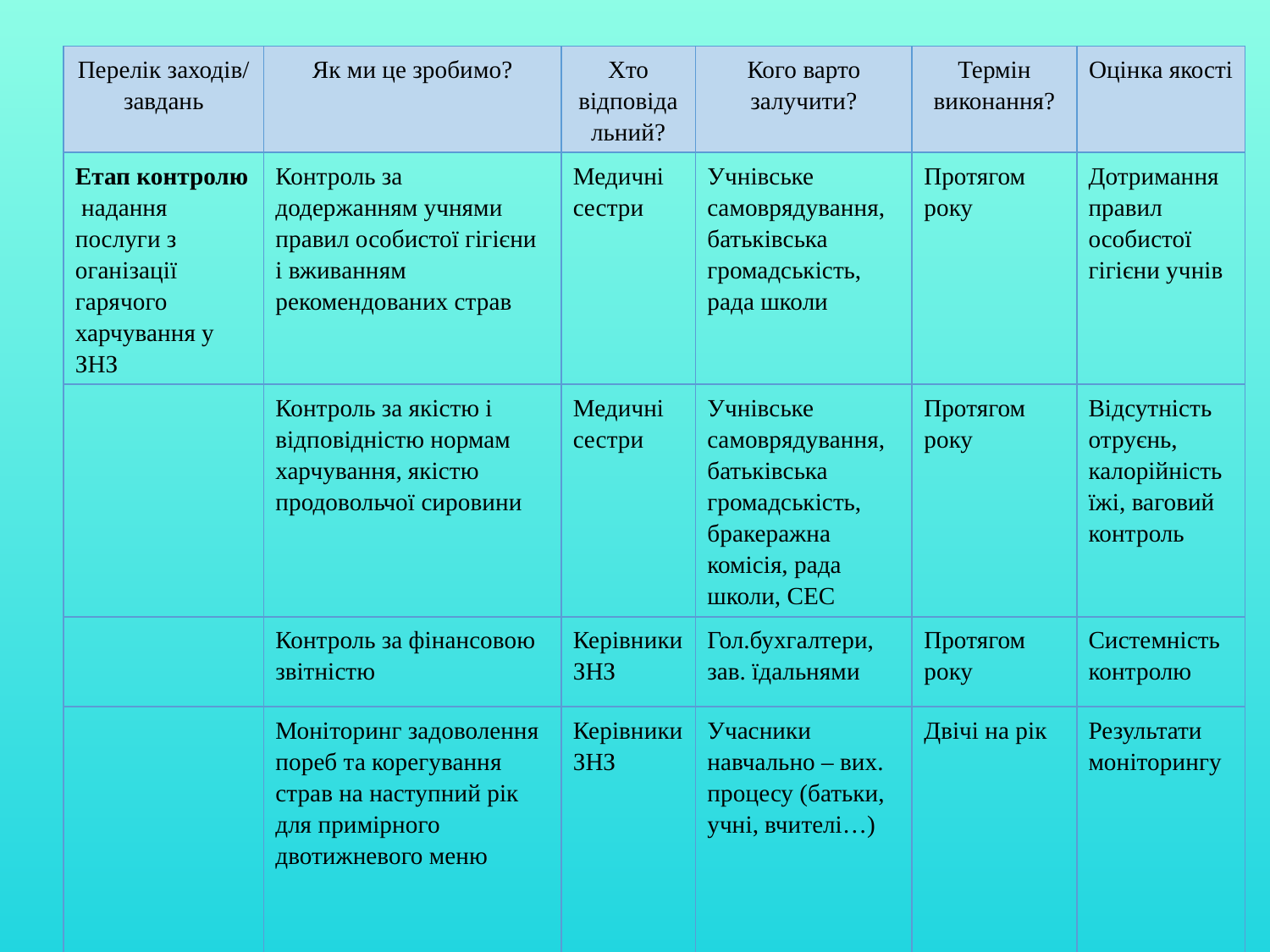

| Перелік заходів/ завдань | Як ми це зробимо? | Хто відповідальний? | Кого варто залучити? | Термін виконання? | Оцінка якості |
| --- | --- | --- | --- | --- | --- |
| Етап контролю надання послуги з оганізації гарячого харчування у ЗНЗ | Контроль за додержанням учнями правил особистої гігієни і вживанням рекомендованих страв | Медичні сестри | Учнівське самоврядування, батьківська громадськість, рада школи | Протягом року | Дотримання правил особистої гігієни учнів |
|  | Контроль за якістю і відповідністю нормам харчування, якістю продовольчої сировини | Медичні сестри | Учнівське самоврядування, батьківська громадськість, бракеражна комісія, рада школи, СЕС | Протягом року | Відсутність отруєнь, калорійність їжі, ваговий контроль |
|  | Контроль за фінансовою звітністю | Керівники ЗНЗ | Гол.бухгалтери, зав. їдальнями | Протягом року | Системність контролю |
|  | Моніторинг задоволення пореб та корегування страв на наступний рік для примірного двотижневого меню | Керівники ЗНЗ | Учасники навчально – вих. процесу (батьки, учні, вчителі…) | Двічі на рік | Результати моніторингу |